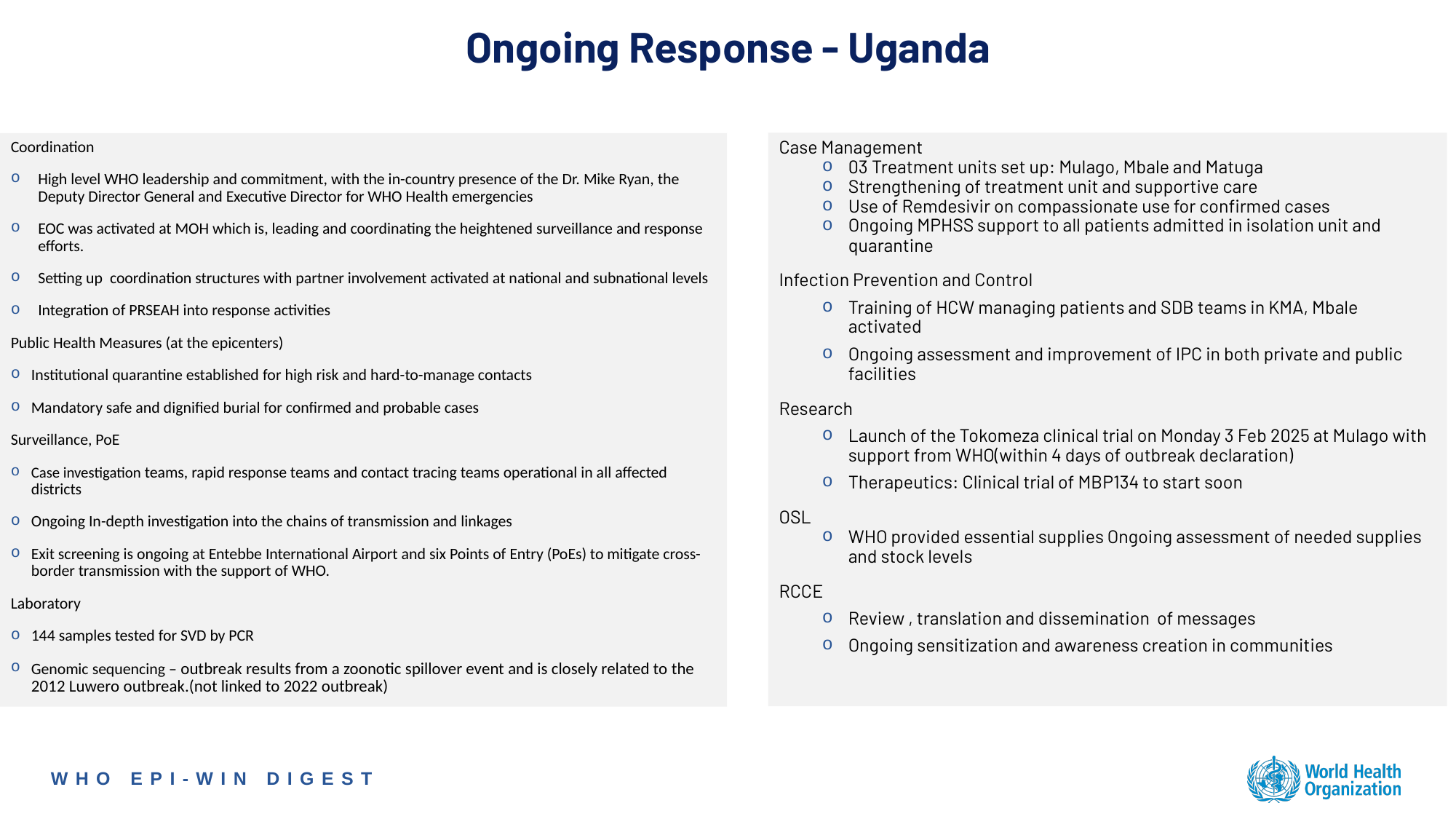

# Ongoing Response - Uganda
Case Management
03 Treatment units set up: Mulago, Mbale and Matuga
Strengthening of treatment unit and supportive care
Use of Remdesivir on compassionate use for confirmed cases
Ongoing MPHSS support to all patients admitted in isolation unit and quarantine
Infection Prevention and Control
Training of HCW managing patients and SDB teams in KMA, Mbale activated
Ongoing assessment and improvement of IPC in both private and public facilities
Research
Launch of the Tokomeza clinical trial on Monday 3 Feb 2025 at Mulago with support from WHO(within 4 days of outbreak declaration)
Therapeutics: Clinical trial of MBP134 to start soon
OSL
WHO provided essential supplies Ongoing assessment of needed supplies and stock levels
RCCE
Review , translation and dissemination  of messages
Ongoing sensitization and awareness creation in communities

Coordination
High level WHO leadership and commitment, with the in-country presence of the Dr. Mike Ryan, the Deputy Director General and Executive Director for WHO Health emergencies
EOC was activated at MOH which is, leading and coordinating the heightened surveillance and response efforts.
Setting up  coordination structures with partner involvement activated at national and subnational levels
Integration of PRSEAH into response activities
Public Health Measures (at the epicenters)
Institutional quarantine established for high risk and hard-to-manage contacts
Mandatory safe and dignified burial for confirmed and probable cases
Surveillance, PoE
Case investigation teams, rapid response teams and contact tracing teams operational in all affected districts
Ongoing In-depth investigation into the chains of transmission and linkages
Exit screening is ongoing at Entebbe International Airport and six Points of Entry (PoEs) to mitigate cross-border transmission with the support of WHO.
Laboratory
144 samples tested for SVD by PCR
Genomic sequencing – outbreak results from a zoonotic spillover event and is closely related to the 2012 Luwero outbreak.(not linked to 2022 outbreak)